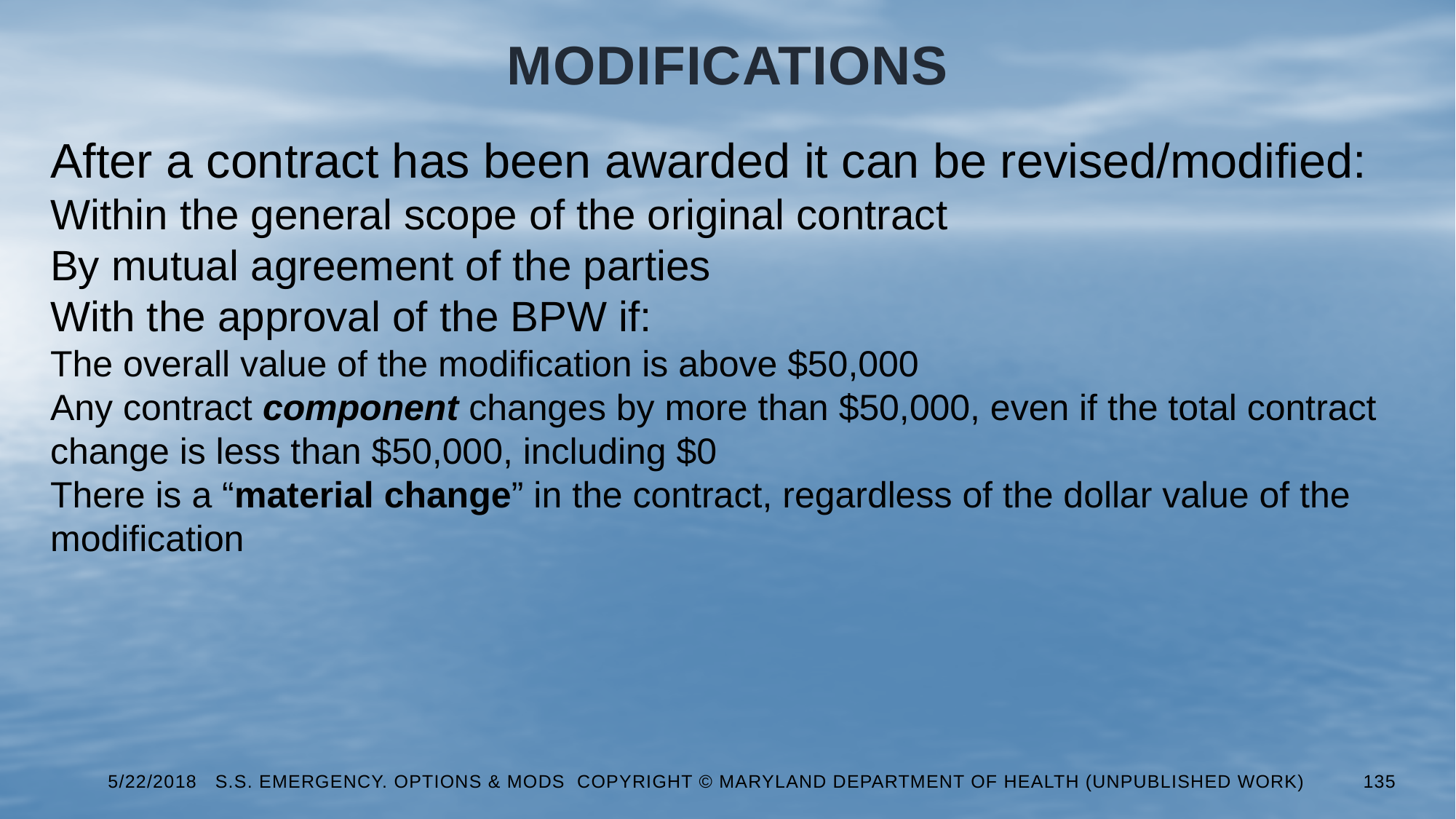

# Modifications
After a contract has been awarded it can be revised/modified:
Within the general scope of the original contract
By mutual agreement of the parties
With the approval of the BPW if:
The overall value of the modification is above $50,000
Any contract component changes by more than $50,000, even if the total contract change is less than $50,000, including $0
There is a “material change” in the contract, regardless of the dollar value of the modification

5/22/2018   S.S. Emergency. Options & Mods  Copyright © Maryland Department of Health (Unpublished Work)
135